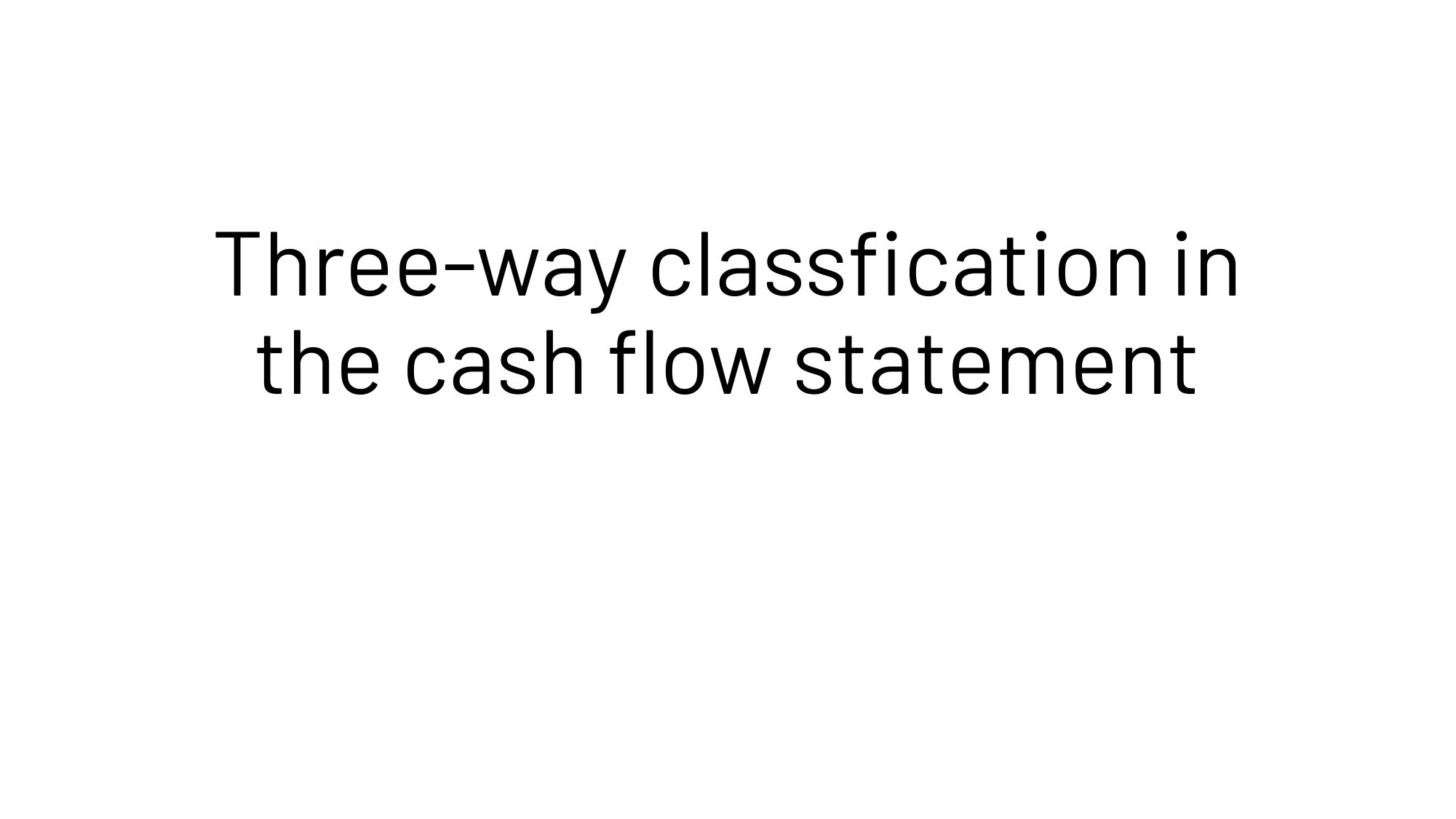

# Three-way classfication in the cash flow statement